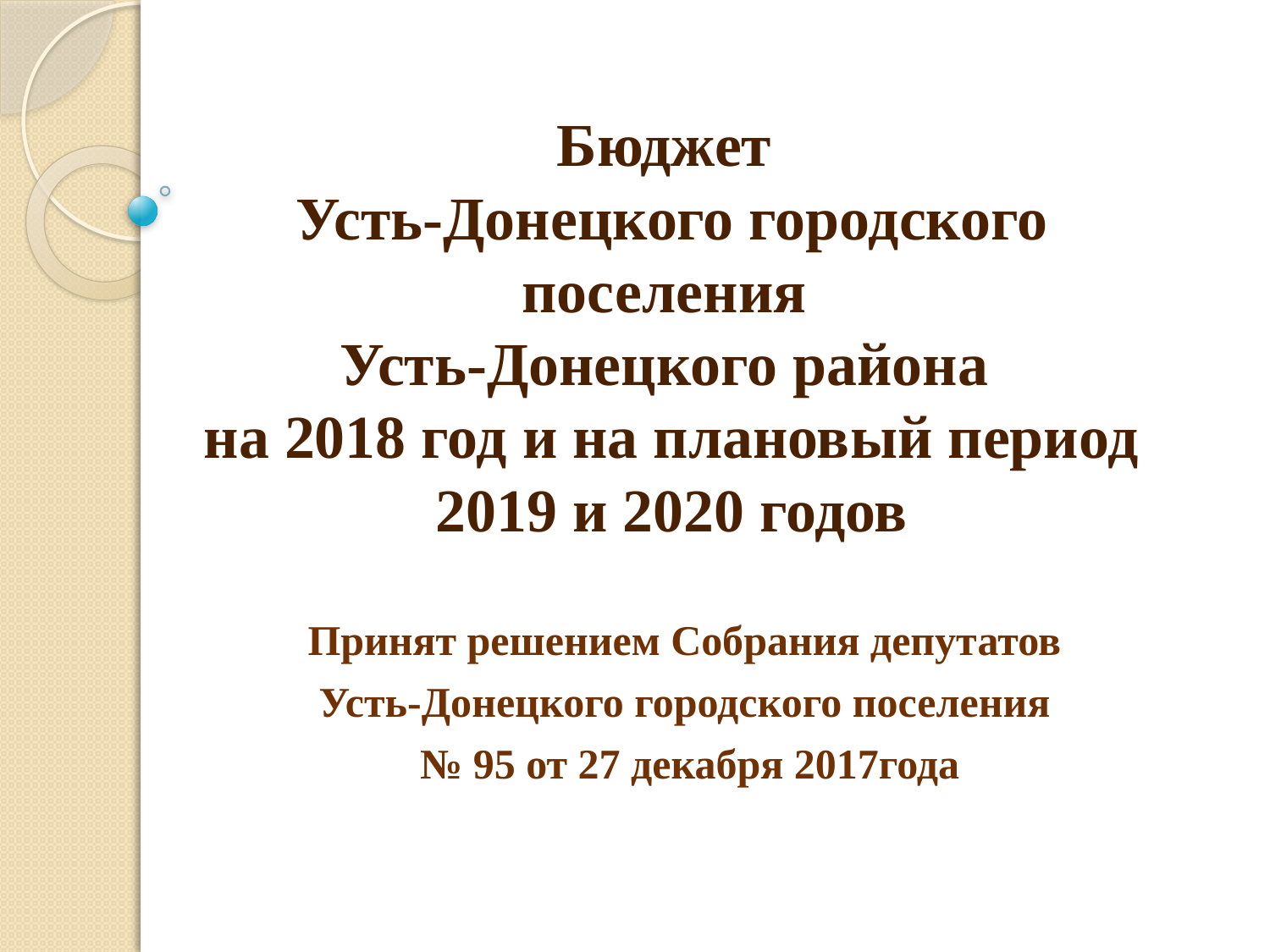

# Бюджет Усть-Донецкого городского поселения Усть-Донецкого района на 2018 год и на плановый период 2019 и 2020 годов
Принят решением Собрания депутатов
Усть-Донецкого городского поселения
№ 95 от 27 декабря 2017года